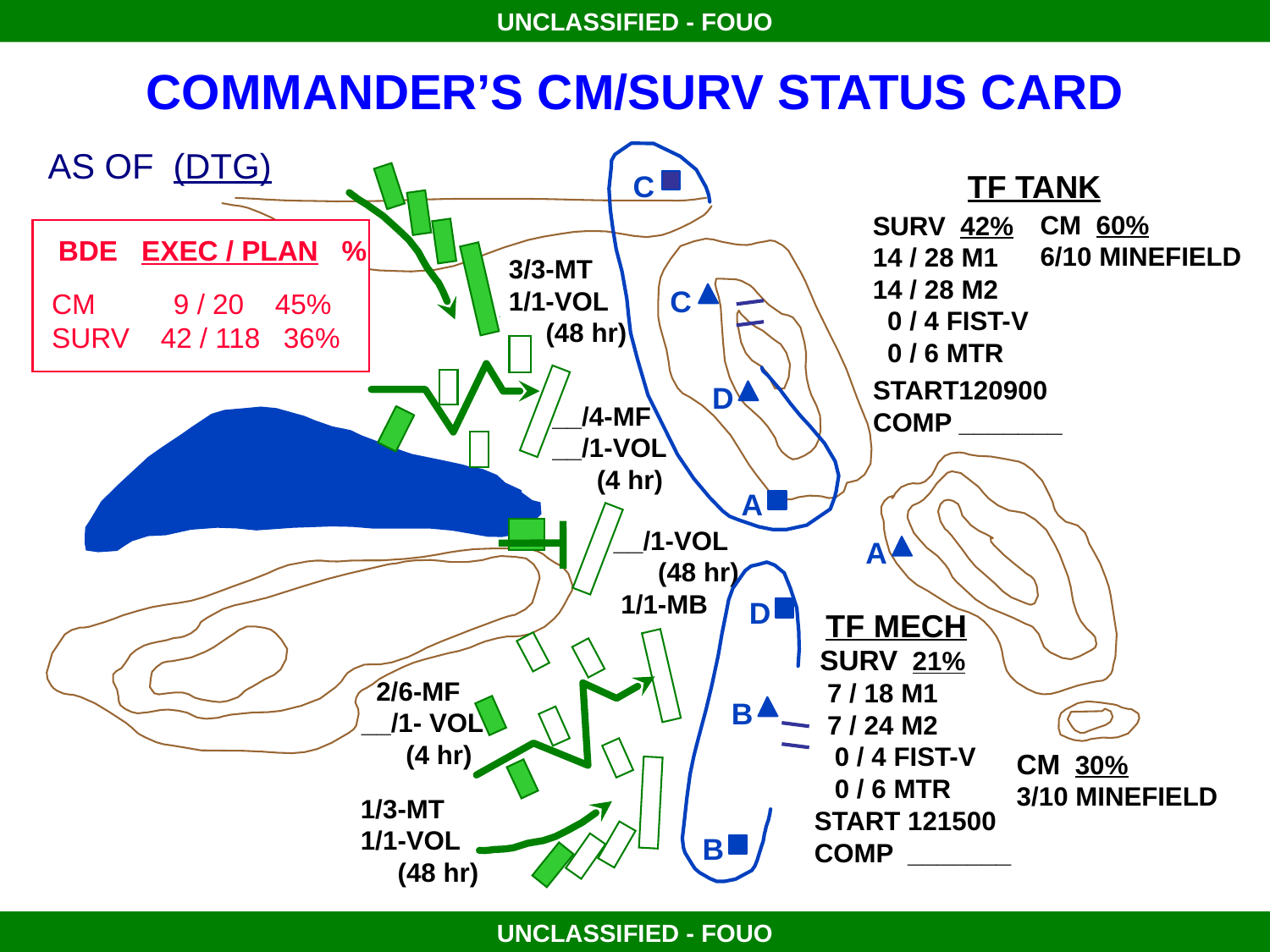

# COMMANDER’S CM/SURV STATUS CARD
AS OF  (DTG)

TF TANK
C

CM  60%
6/10 MINEFIELD
SURV  42%
14 / 28 M1
14 / 28 M2
  0 / 4 FIST-V
  0 / 6 MTR

BDE   EXEC / PLAN   %

 3/3-MT
 1/1-VOL
      (48 hr)
C

CM          9 / 20    45%
SURV    42 / 118   36%

START120900
COMP _______

D

__/4-MF
__/1-VOL
      (4 hr)

A

__/1-VOL
      (48 hr)
 1/1-MB

A

D

TF MECH

SURV  21%
 7 / 18 M1
 7 / 24 M2
  0 / 4 FIST-V
  0 / 6 MTR

  2/6-MF
__/1- VOL
      (4 hr)

B

CM  30%
3/10 MINEFIELD

 1/3-MT
 1/1-VOL
      (48 hr)
START 121500
COMP  _______

B